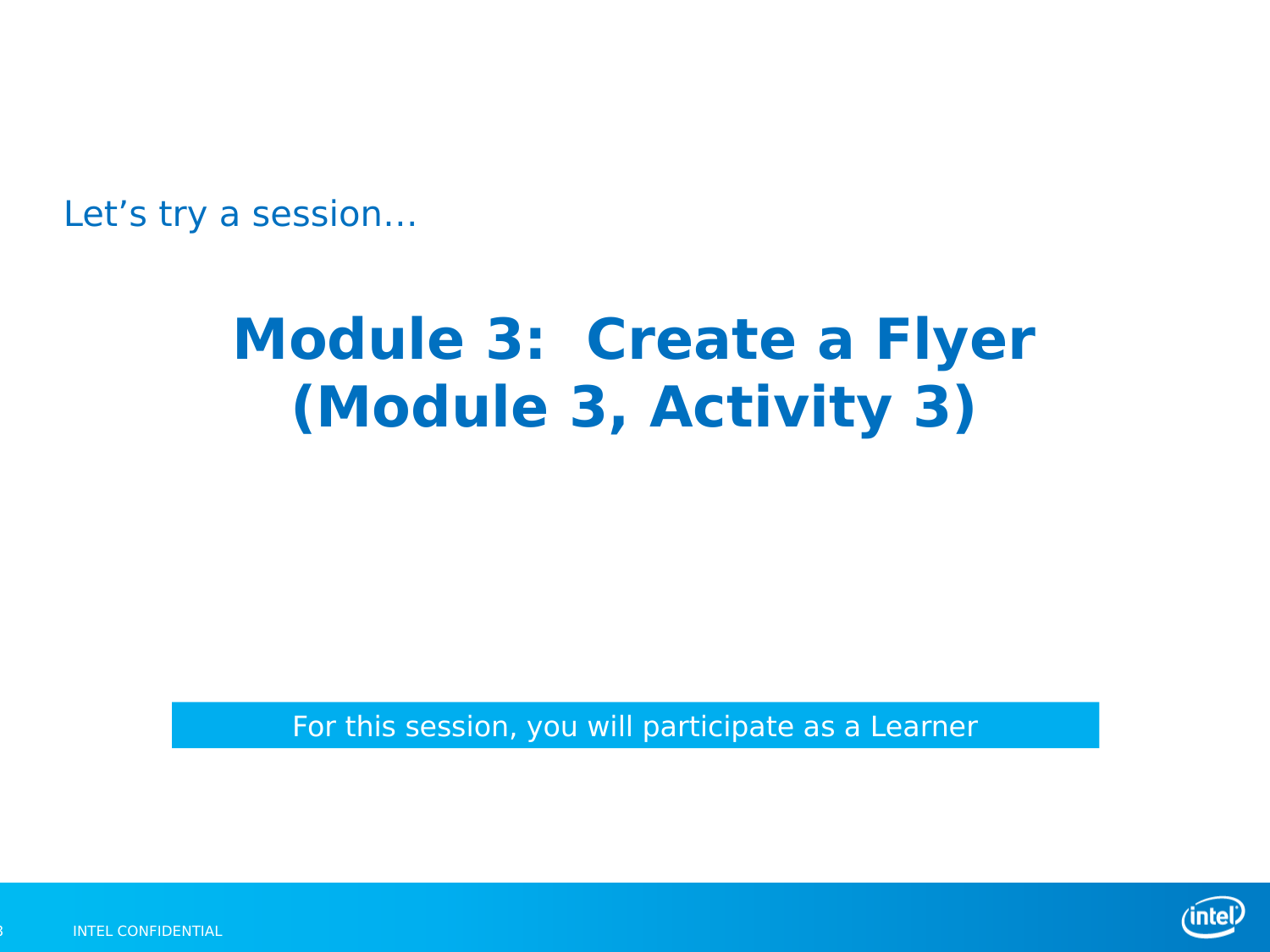

Let’s try a session…

Module 3:  Create a Flyer
(Module 3, Activity 3)
For this session, you will participate as a Learner